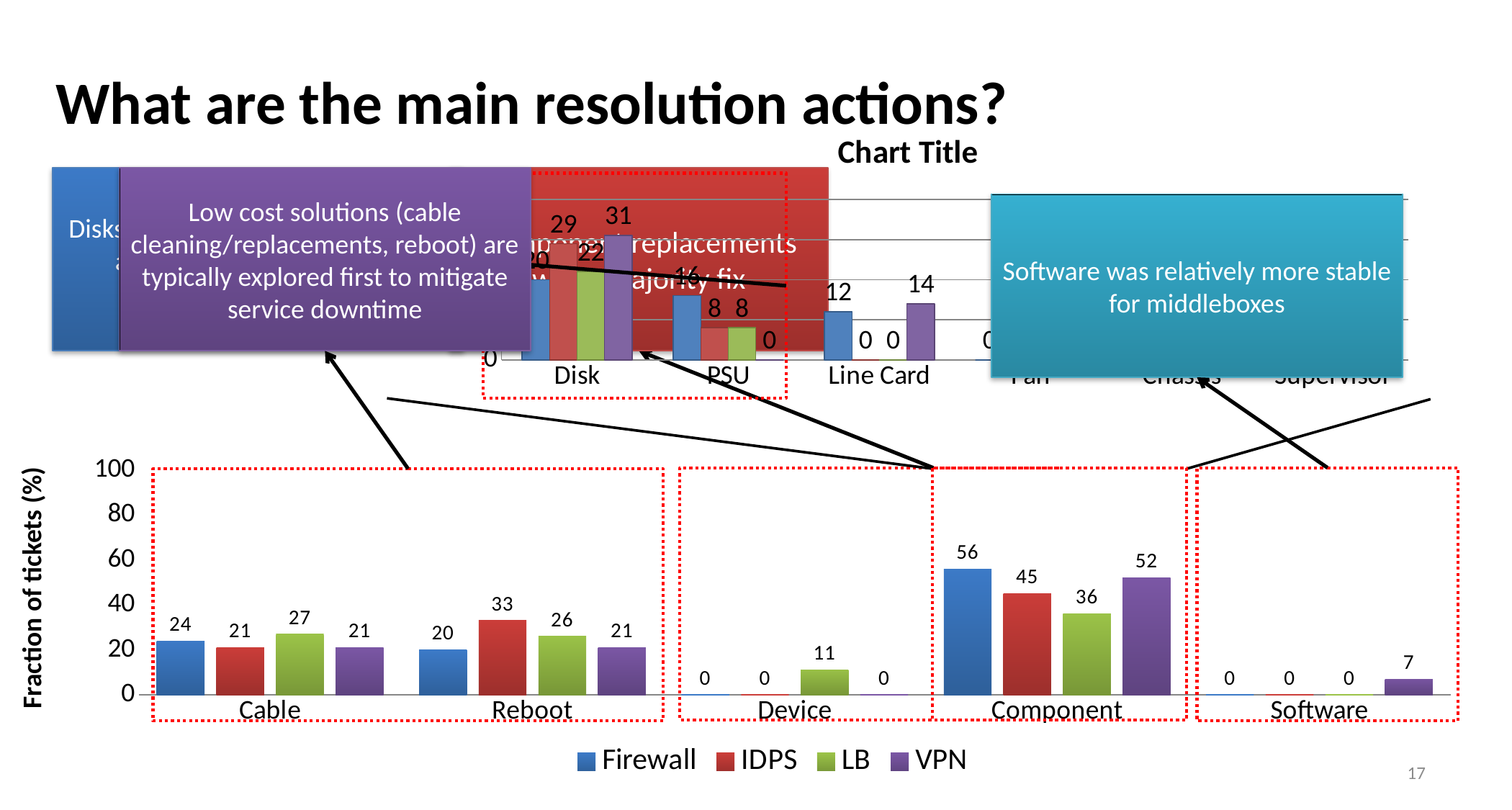

# What are the main resolution actions?

### Chart:

| Category | Firewall | IDPS | LB | VPN |
|---|---|---|---|---|
| Disk | 20.0 | 29.0 | 22.0 | 31.0 |
| PSU | 16.0 | 8.0 | 8.0 | 0.0 |
| Line Card | 12.0 | 0.0 | 0.0 | 14.0 |
| Fan | 0.0 | 4.0 | 0.0 | 0.0 |
| Chassis | 8.0 | 4.0 | 6.0 | 0.0 |
| Supervisor | 0.0 | 0.0 | 0.0 | 7.0 |
Disks and power supply units were among the most defective hardware components

Low cost solutions (cable cleaning/replacements, reboot) are typically explored first to mitigate service downtime

Component replacements was a majority fix

Software was relatively more stable for middleboxes

### Chart

| Category | Firewall | IDPS | LB | VPN |
|---|---|---|---|---|
| Cable | 24.0 | 21.0 | 27.0 | 21.0 |
| Reboot | 20.0 | 33.0 | 26.0 | 21.0 |
| Device | 0.0 | 0.0 | 11.0 | 0.0 |
| Component | 56.0 | 45.0 | 36.0 | 52.0 |
| Software | 0.0 | 0.0 | 0.0 | 7.0 |
Fraction of tickets (%)
17